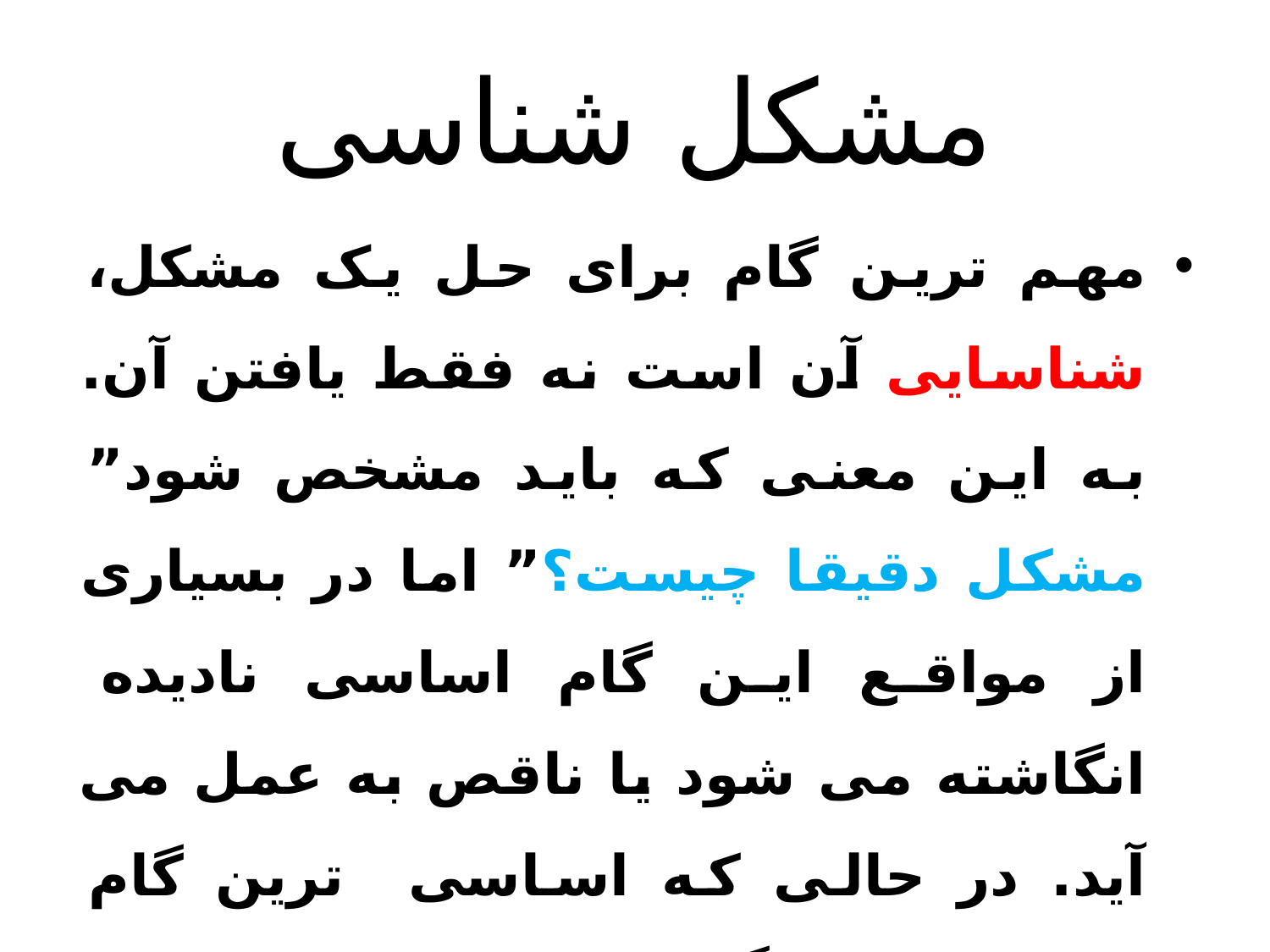

# مشکل شناسی
مهم ترین گام برای حل یک مشکل، شناسایی آن است نه فقط یافتن آن. به این معنی که باید مشخص شود” مشکل دقیقا چیست؟” اما در بسیاری از مواقع این گام اساسی نادیده انگاشته می شود یا ناقص به عمل می آید. در حالی که اساسی  ترین گام برای مشکل گشایی، مشکل شناسی می باشد.